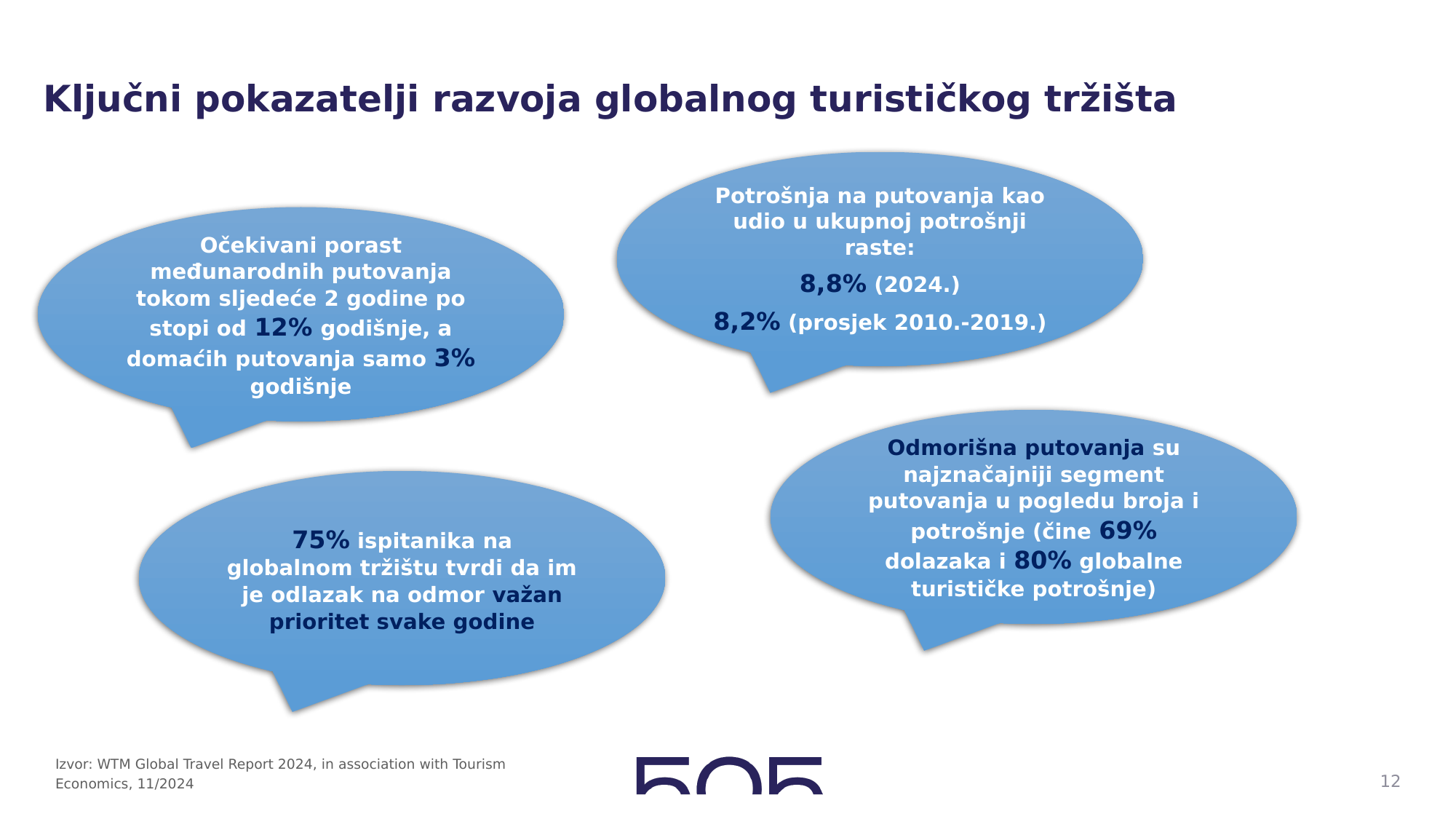

# Ključni pokazatelji razvoja globalnog turističkog tržišta
Potrošnja na putovanja kao udio u ukupnoj potrošnji raste:
8,8% (2024.)
8,2% (prosjek 2010.-2019.)
Očekivani porast međunarodnih putovanja tokom sljedeće 2 godine po stopi od 12% godišnje, a domaćih putovanja samo 3% godišnje
Odmorišna putovanja su najznačajniji segment putovanja u pogledu broja i potrošnje (čine 69% dolazaka i 80% globalne turističke potrošnje)
75% ispitanika na globalnom tržištu tvrdi da im je odlazak na odmor važan prioritet svake godine
Izvor: WTM Global Travel Report 2024, in association with Tourism Economics, 11/2024
12